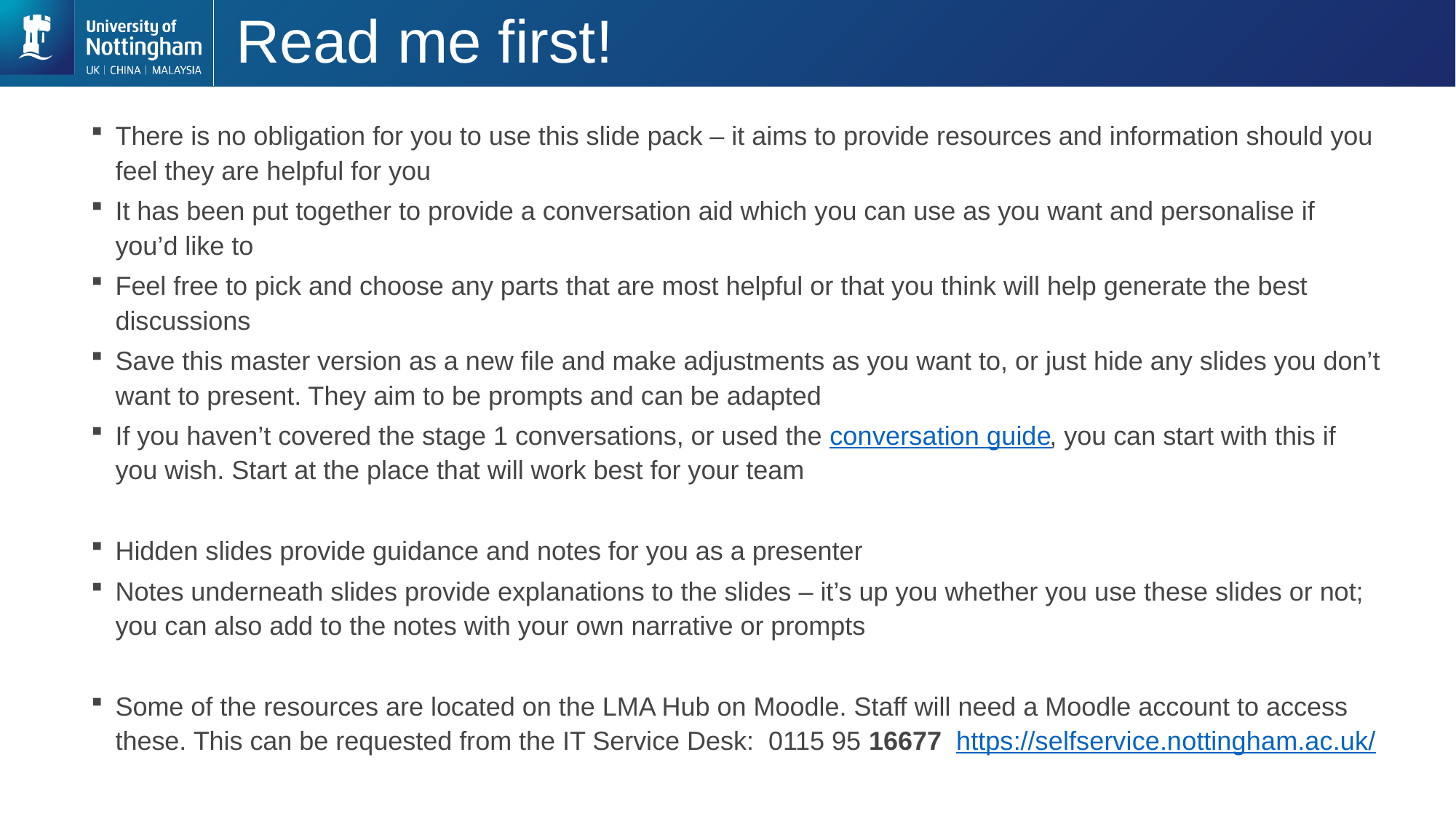

# Read me first!
There is no obligation for you to use this slide pack – it aims to provide resources and information should you feel they are helpful for you
It has been put together to provide a conversation aid which you can use as you want and personalise if you’d like to
Feel free to pick and choose any parts that are most helpful or that you think will help generate the best discussions
Save this master version as a new file and make adjustments as you want to, or just hide any slides you don’t want to present. They aim to be prompts and can be adapted
If you haven’t covered the stage 1 conversations, or used the conversation guide, you can start with this if you wish. Start at the place that will work best for your team

Hidden slides provide guidance and notes for you as a presenter
Notes underneath slides provide explanations to the slides – it’s up you whether you use these slides or not; you can also add to the notes with your own narrative or prompts

Some of the resources are located on the LMA Hub on Moodle. Staff will need a Moodle account to access these. This can be requested from the IT Service Desk:  0115 95 16677  https://selfservice.nottingham.ac.uk/